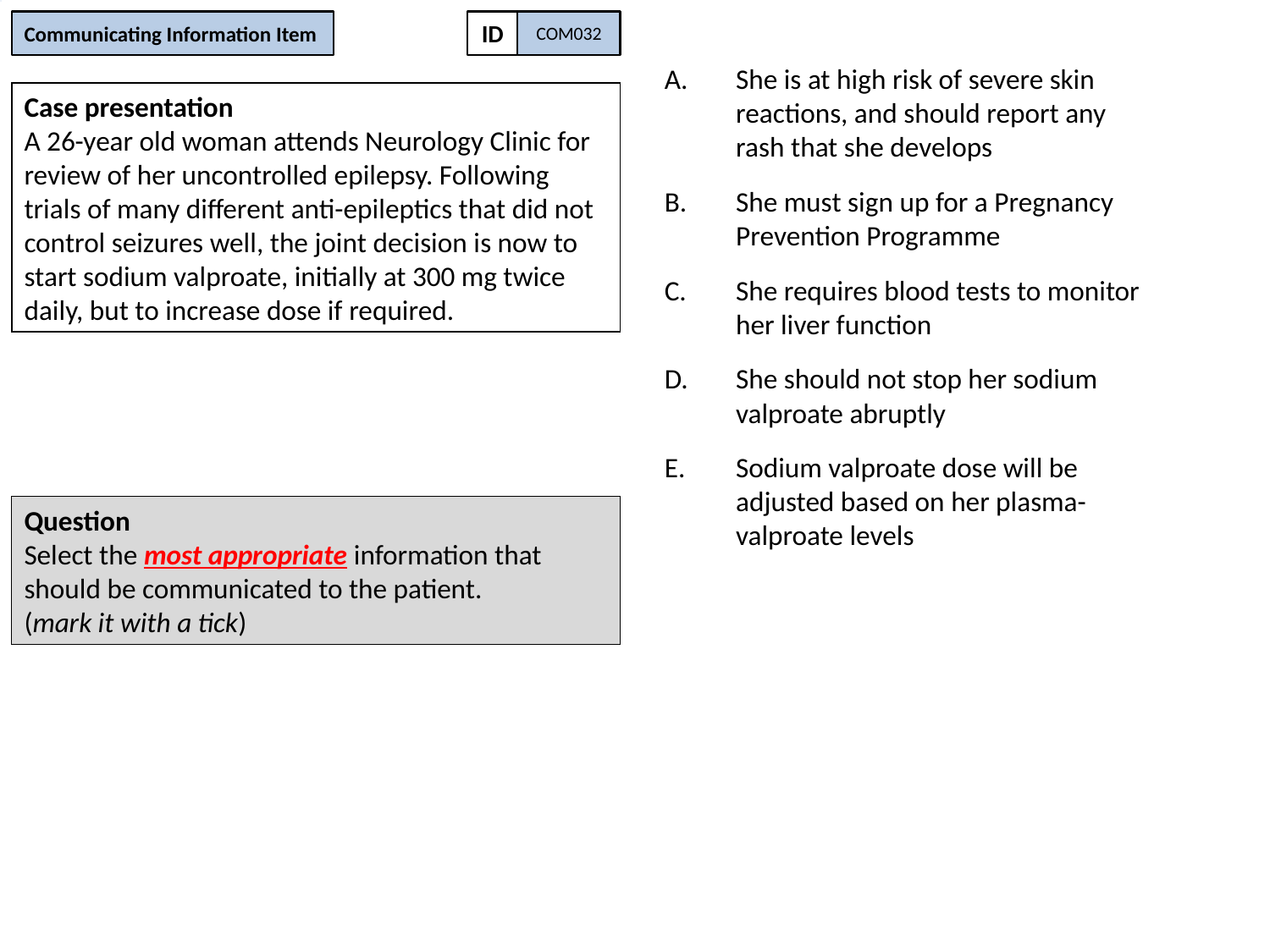

Communicating Information Item
ID
COM032
She is at high risk of severe skin reactions, and should report any rash that she develops
She must sign up for a Pregnancy Prevention Programme
She requires blood tests to monitor her liver function
She should not stop her sodium valproate abruptly
Sodium valproate dose will be adjusted based on her plasma-valproate levels
Case presentation
A 26-year old woman attends Neurology Clinic for review of her uncontrolled epilepsy. Following trials of many different anti-epileptics that did not control seizures well, the joint decision is now to start sodium valproate, initially at 300 mg twice daily, but to increase dose if required.
Question
Select the most appropriate information that should be communicated to the patient.
(mark it with a tick)